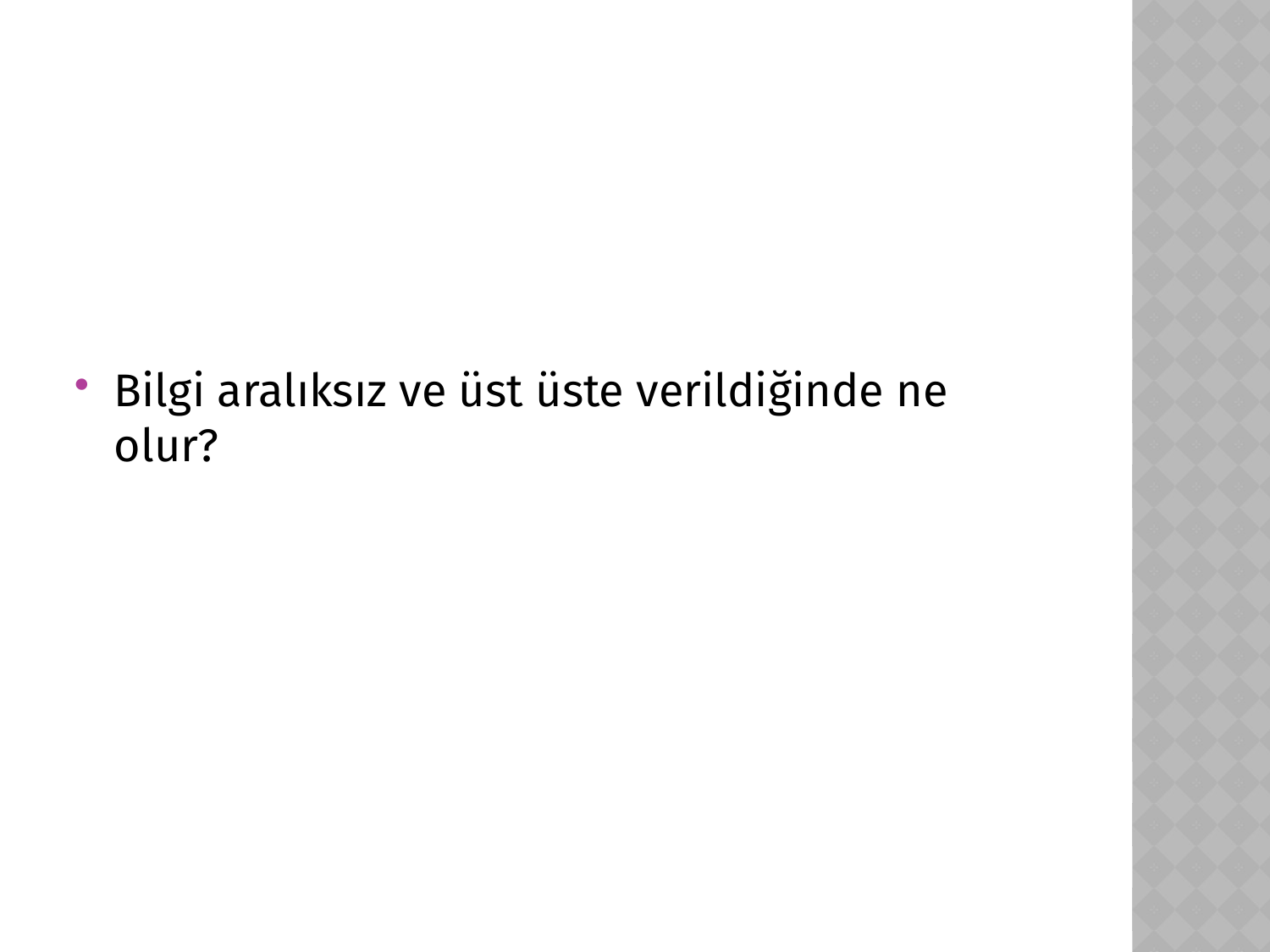

#

Bilgi aralıksız ve üst üste verildiğinde ne olur?